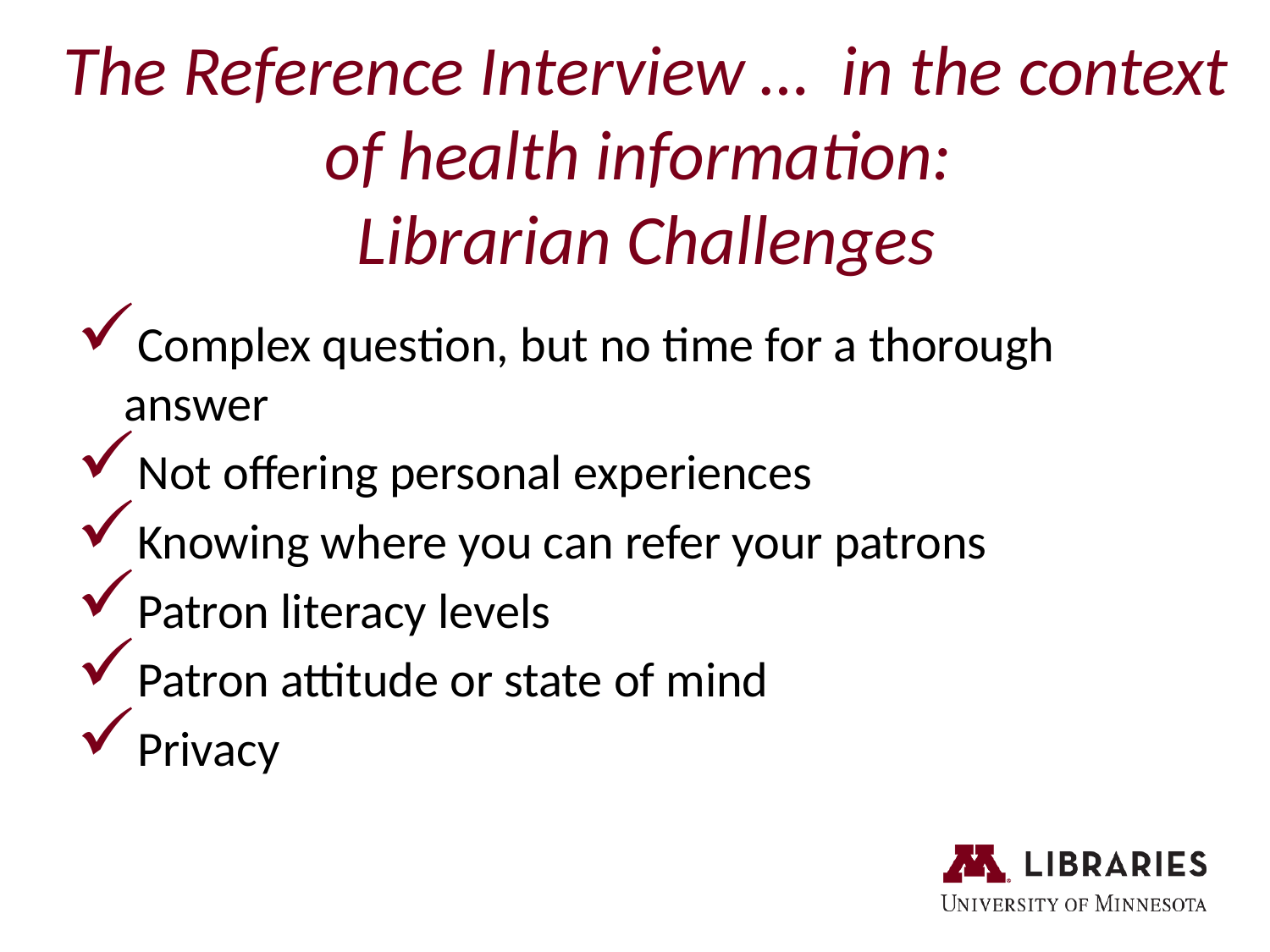

# The Reference Interview …  in the context of health information: Librarian Challenges
Complex question, but no time for a thorough answer
Not offering personal experiences
Knowing where you can refer your patrons
Patron literacy levels
Patron attitude or state of mind
Privacy